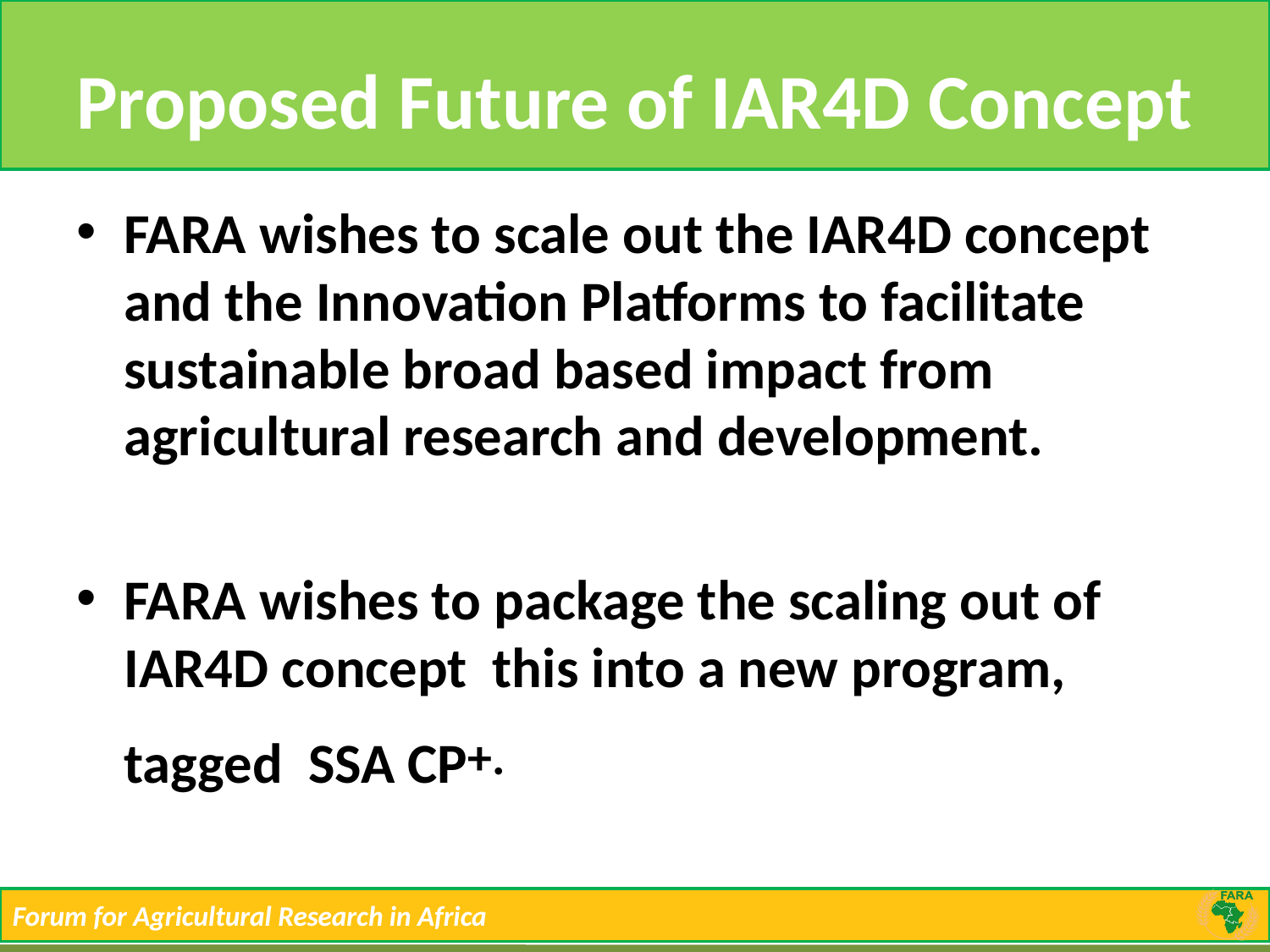

# Proposed Future of IAR4D Concept
FARA wishes to scale out the IAR4D concept and the Innovation Platforms to facilitate sustainable broad based impact from agricultural research and development.

FARA wishes to package the scaling out of IAR4D concept  this into a new program, tagged  SSA CP+.